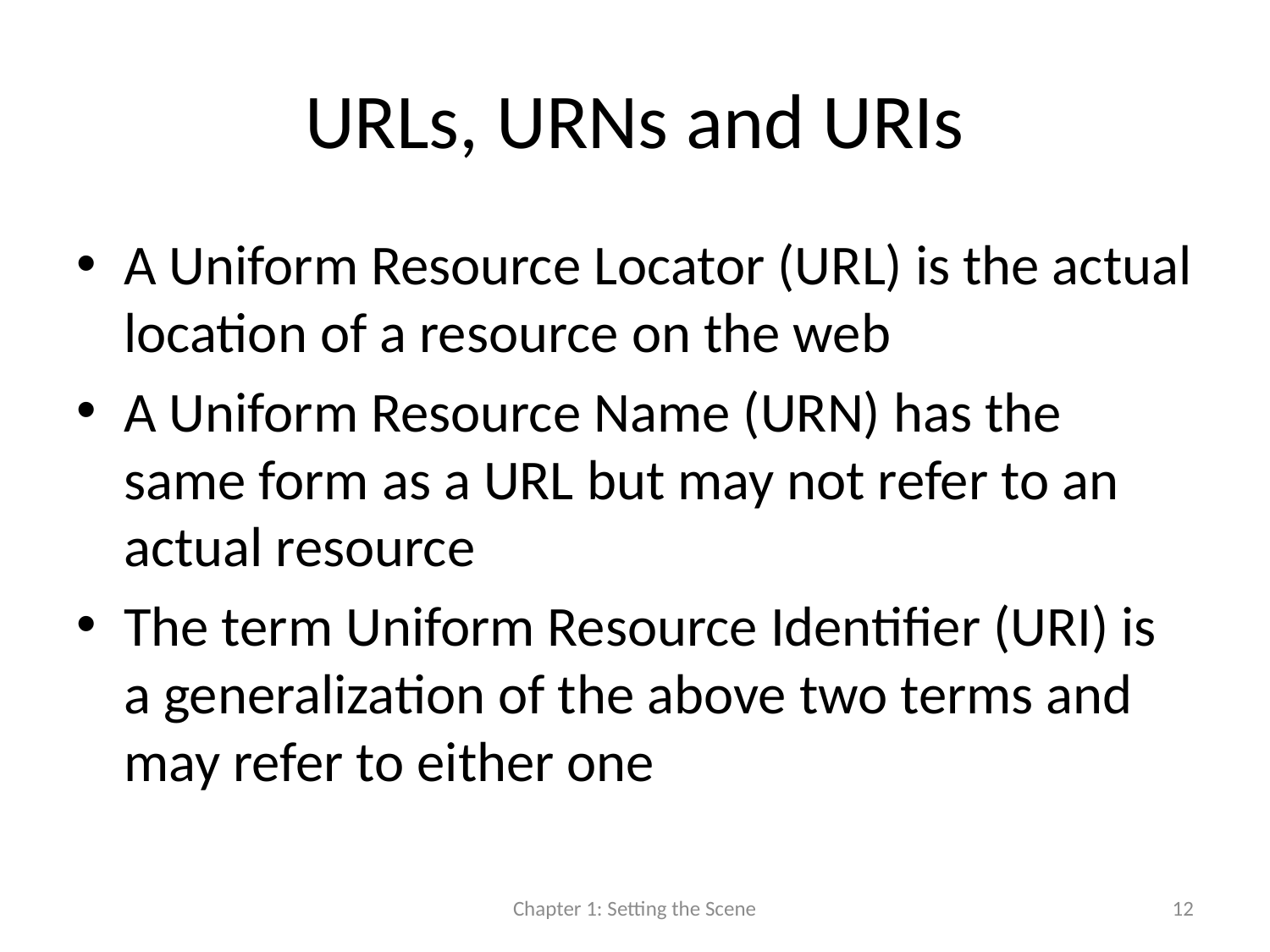

# URLs, URNs and URIs
A Uniform Resource Locator (URL) is the actual location of a resource on the web
A Uniform Resource Name (URN) has the same form as a URL but may not refer to an actual resource
The term Uniform Resource Identifier (URI) is a generalization of the above two terms and may refer to either one
Chapter 1: Setting the Scene
12